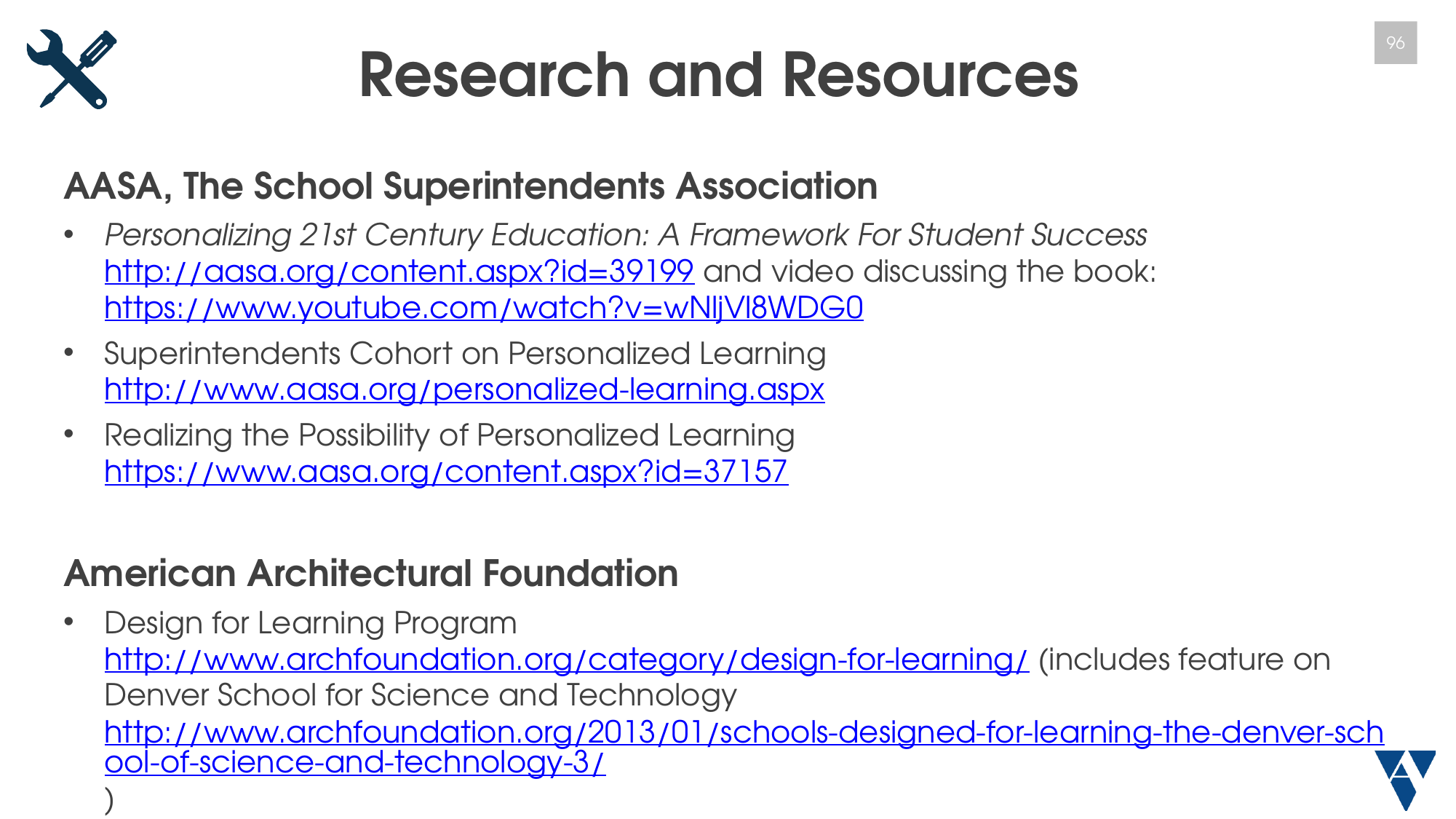

# Research and Resources
AASA, The School Superintendents Association
Personalizing 21st Century Education: A Framework For Student Success http://aasa.org/content.aspx?id=39199 and video discussing the book: https://www.youtube.com/watch?v=wNljVl8WDG0
Superintendents Cohort on Personalized Learning
http://www.aasa.org/personalized-learning.aspx
Realizing the Possibility of Personalized Learning https://www.aasa.org/content.aspx?id=37157

American Architectural Foundation
Design for Learning Program http://www.archfoundation.org/category/design-for-learning/ (includes feature on Denver School for Science and Technology http://www.archfoundation.org/2013/01/schools-designed-for-learning-the-denver-school-of-science-and-technology-3/)